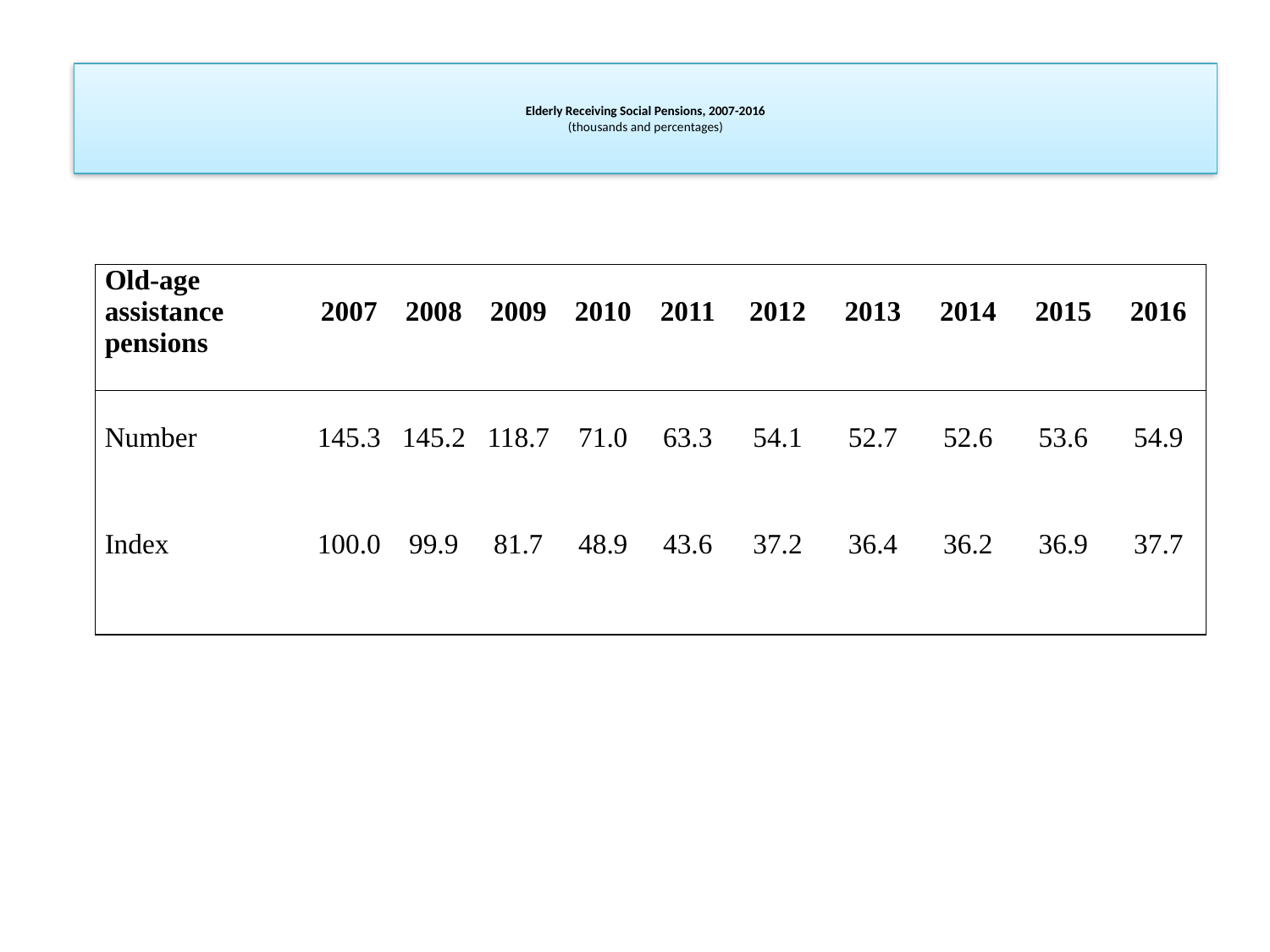

# Elderly Receiving Social Pensions, 2007-2016 (thousands and percentages)
| Old-age assistance pensions | 2007 | 2008 | 2009 | 2010 | 2011 | 2012 | 2013 | 2014 | 2015 | 2016 |
| --- | --- | --- | --- | --- | --- | --- | --- | --- | --- | --- |
| Number | 145.3 | 145.2 | 118.7 | 71.0 | 63.3 | 54.1 | 52.7 | 52.6 | 53.6 | 54.9 |
| Index | 100.0 | 99.9 | 81.7 | 48.9 | 43.6 | 37.2 | 36.4 | 36.2 | 36.9 | 37.7 |